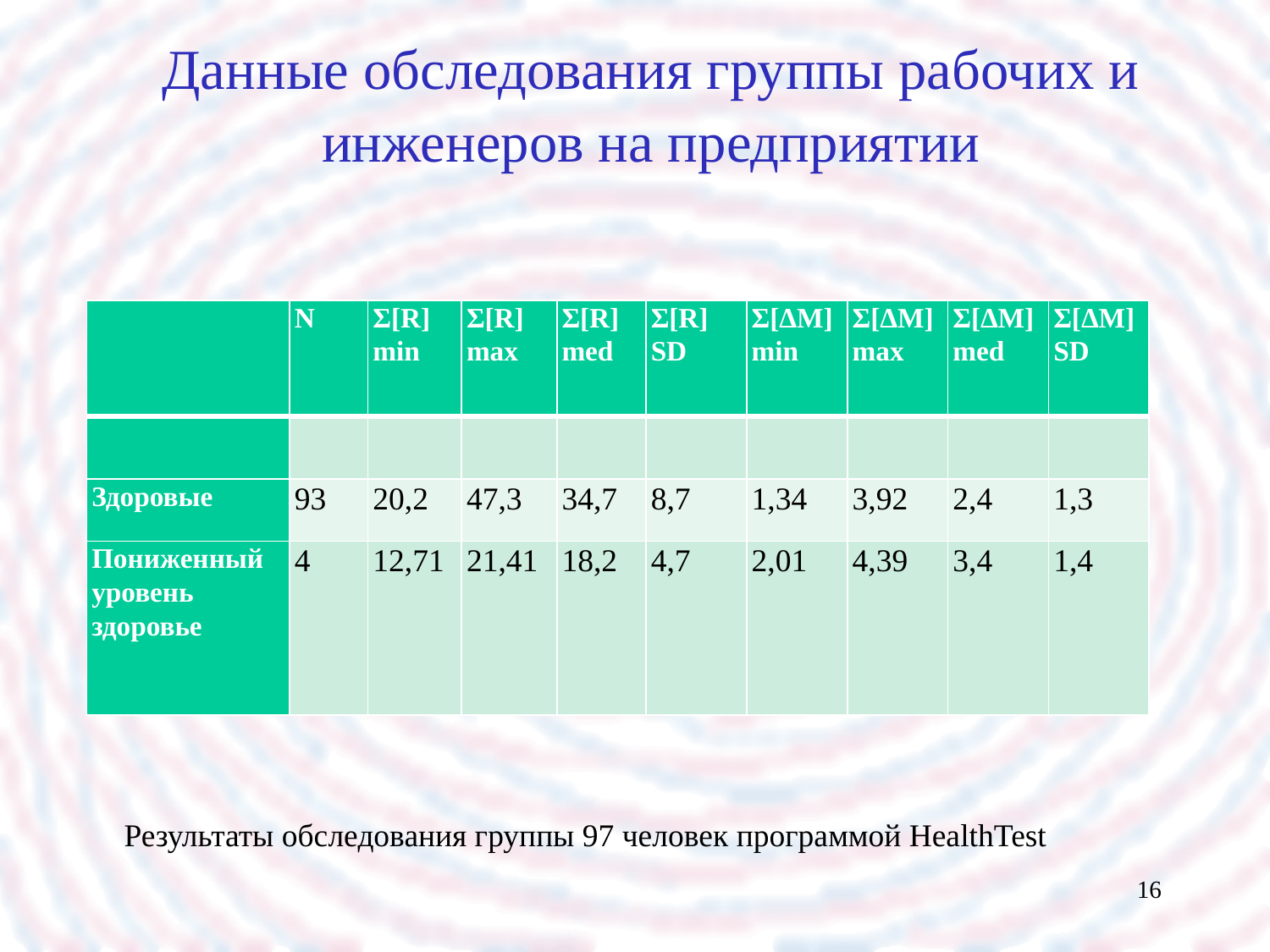

Данные обследования группы рабочих и инженеров на предприятии
|  | N | Ʃ[R] min | Ʃ[R] max | Ʃ[R] med | Ʃ[R] SD | Ʃ[ΔM] min | Ʃ[ΔM] max | Ʃ[ΔM] med | Ʃ[ΔM] SD |
| --- | --- | --- | --- | --- | --- | --- | --- | --- | --- |
|  |  |  |  |  |  |  |  |  |  |
| Здоровые | 93 | 20,2 | 47,3 | 34,7 | 8,7 | 1,34 | 3,92 | 2,4 | 1,3 |
| Пониженный уровень здоровье | 4 | 12,71 | 21,41 | 18,2 | 4,7 | 2,01 | 4,39 | 3,4 | 1,4 |
Результаты обследования группы 97 человек программой HealthTest
16